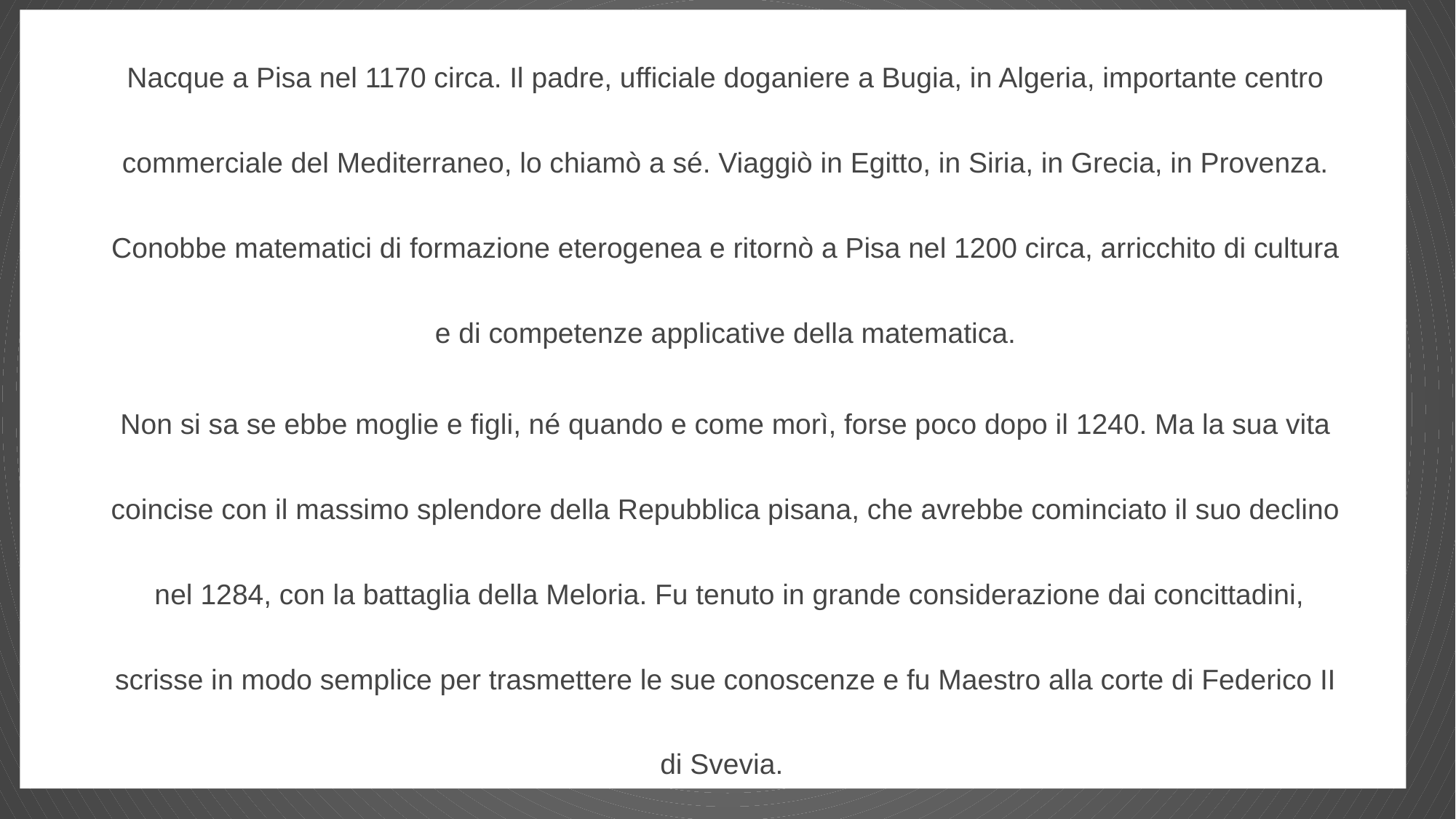

Nacque a Pisa nel 1170 circa. Il padre, ufficiale doganiere a Bugia, in Algeria, importante centro commerciale del Mediterraneo, lo chiamò a sé. Viaggiò in Egitto, in Siria, in Grecia, in Provenza. Conobbe matematici di formazione eterogenea e ritornò a Pisa nel 1200 circa, arricchito di cultura e di competenze applicative della matematica.
Non si sa se ebbe moglie e figli, né quando e come morì, forse poco dopo il 1240. Ma la sua vita coincise con il massimo splendore della Repubblica pisana, che avrebbe cominciato il suo declino  nel 1284, con la battaglia della Meloria. Fu tenuto in grande considerazione dai concittadini, scrisse in modo semplice per trasmettere le sue conoscenze e fu Maestro alla corte di Federico II di Svevia.